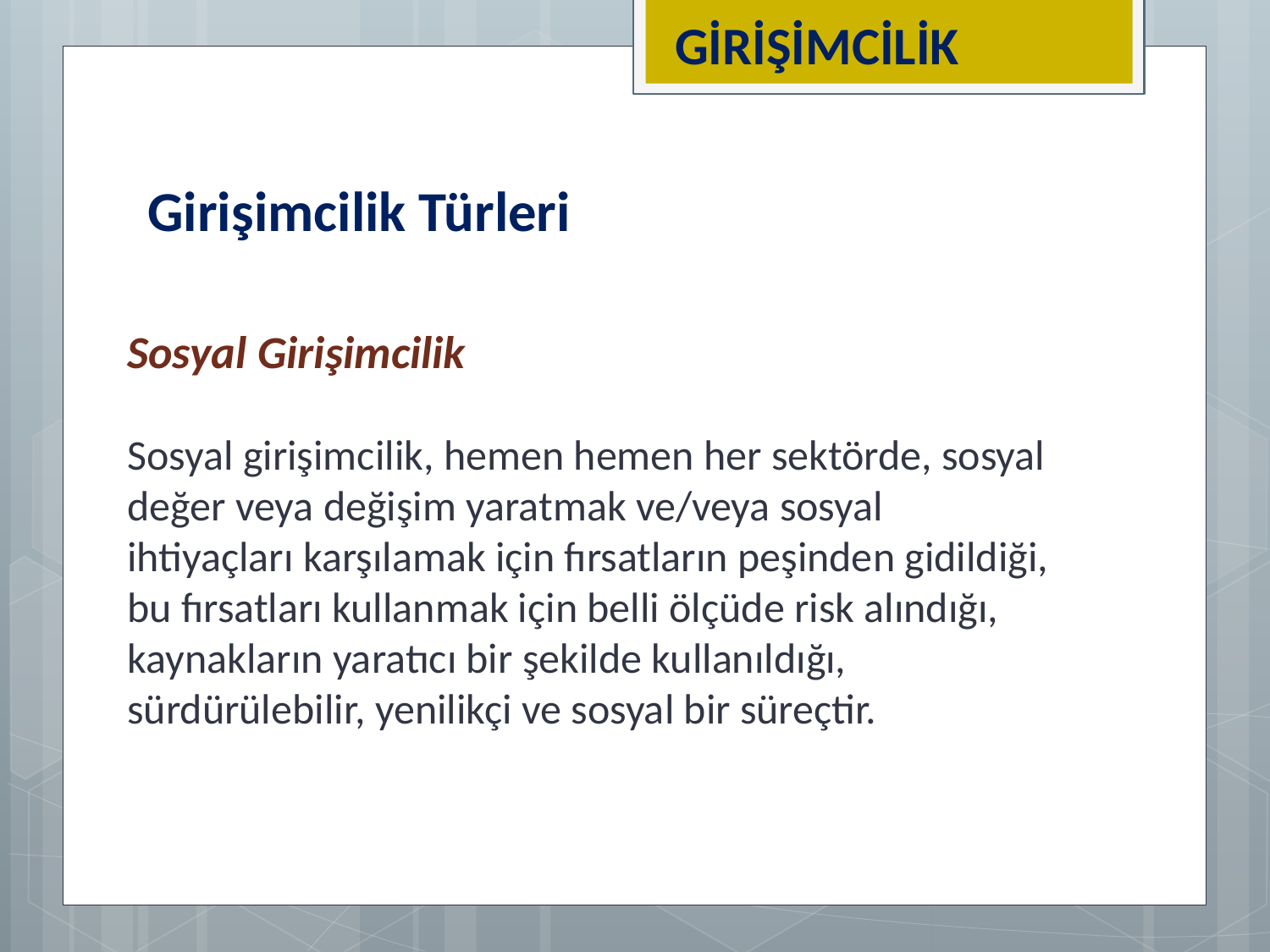

GİRİŞİMCİLİK

# Girişimcilik Türleri
Sosyal Girişimcilik

Sosyal girişimcilik, hemen hemen her sektörde, sosyal değer veya değişim yaratmak ve/veya sosyal ihtiyaçları karşılamak için fırsatların peşinden gidildiği, bu fırsatları kullanmak için belli ölçüde risk alındığı, kaynakların yaratıcı bir şekilde kullanıldığı, sürdürülebilir, yenilikçi ve sosyal bir süreçtir.